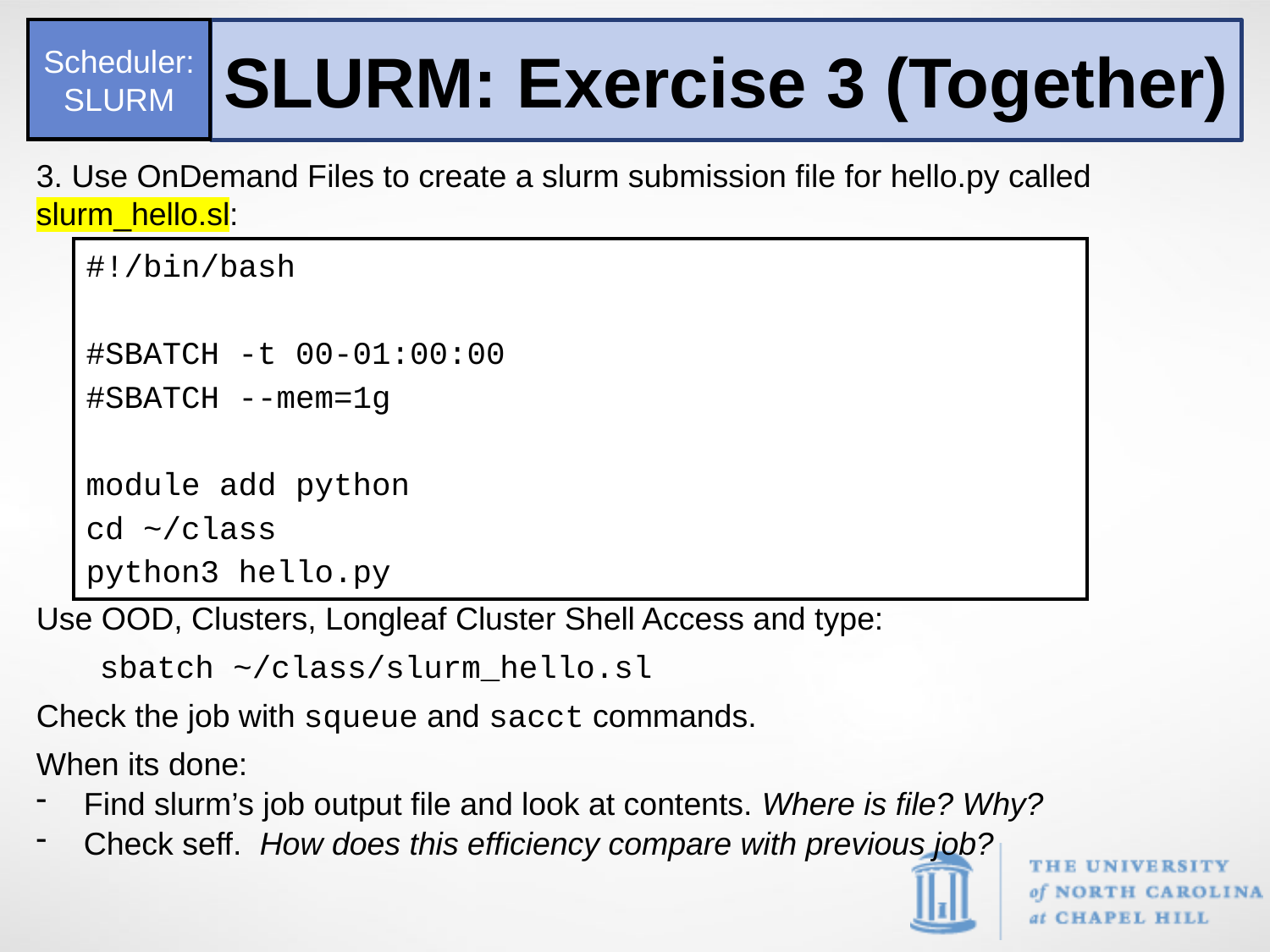

Scheduler:SLURM
SLURM: Exercise 3 (Together)
3. Use OnDemand Files to create a slurm submission file for hello.py called slurm_hello.sl:

Use OOD, Clusters, Longleaf Cluster Shell Access and type:
sbatch ~/class/slurm_hello.sl
Check the job with squeue and sacct commands.
When its done:
Find slurm’s job output file and look at contents. Where is file? Why?
Check seff.  How does this efficiency compare with previous job?
#!/bin/bash

#SBATCH -t 00-01:00:00
#SBATCH --mem=1g

module add python
cd ~/class
python3 hello.py